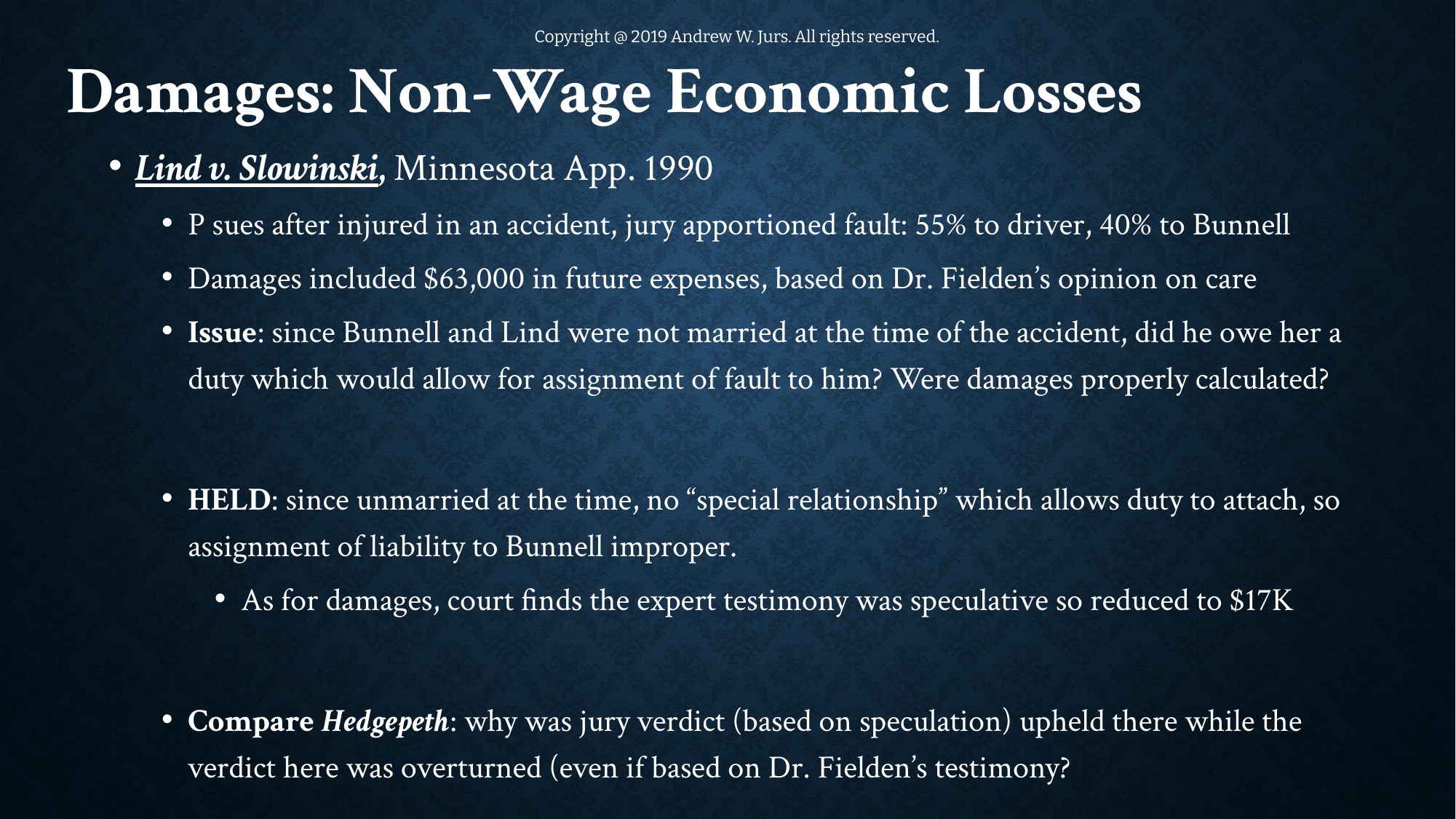

Copyright @ 2019 Andrew W. Jurs. All rights reserved.
# Damages: Non-Wage Economic Losses
Lind v. Slowinski, Minnesota App. 1990
P sues after injured in an accident, jury apportioned fault: 55% to driver, 40% to Bunnell
Damages included $63,000 in future expenses, based on Dr. Fielden’s opinion on care
Issue: since Bunnell and Lind were not married at the time of the accident, did he owe her a duty which would allow for assignment of fault to him? Were damages properly calculated?

HELD: since unmarried at the time, no “special relationship” which allows duty to attach, so assignment of liability to Bunnell improper.
As for damages, court finds the expert testimony was speculative so reduced to $17K

Compare Hedgepeth: why was jury verdict (based on speculation) upheld there while the verdict here was overturned (even if based on Dr. Fielden’s testimony?